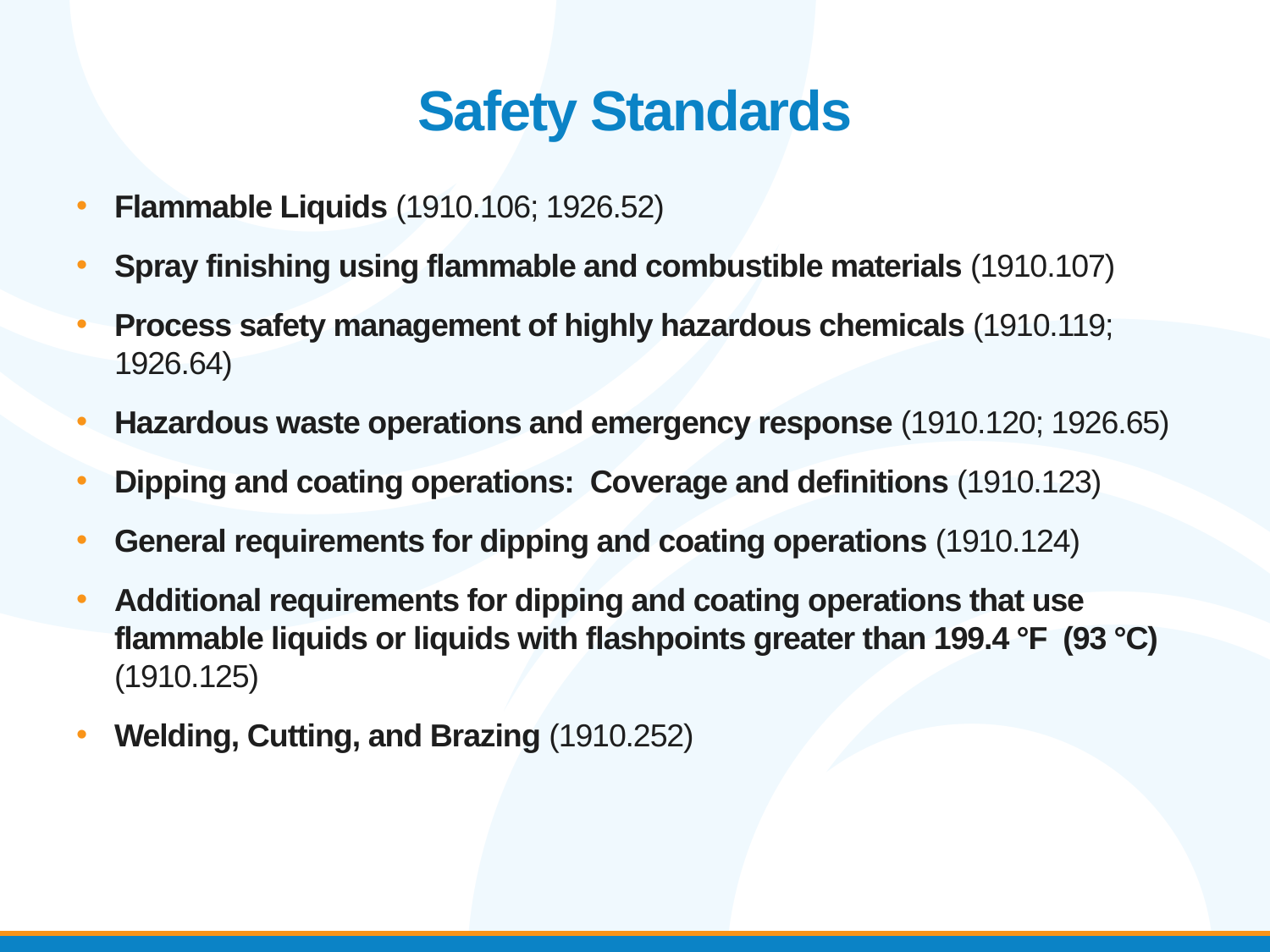

# Safety Standards
Flammable Liquids (1910.106; 1926.52)
Spray finishing using flammable and combustible materials (1910.107)
Process safety management of highly hazardous chemicals (1910.119; 1926.64)
Hazardous waste operations and emergency response (1910.120; 1926.65)
Dipping and coating operations:  Coverage and definitions (1910.123)
General requirements for dipping and coating operations (1910.124)
Additional requirements for dipping and coating operations that use flammable liquids or liquids with flashpoints greater than 199.4 °F  (93 °C) (1910.125)
Welding, Cutting, and Brazing (1910.252)